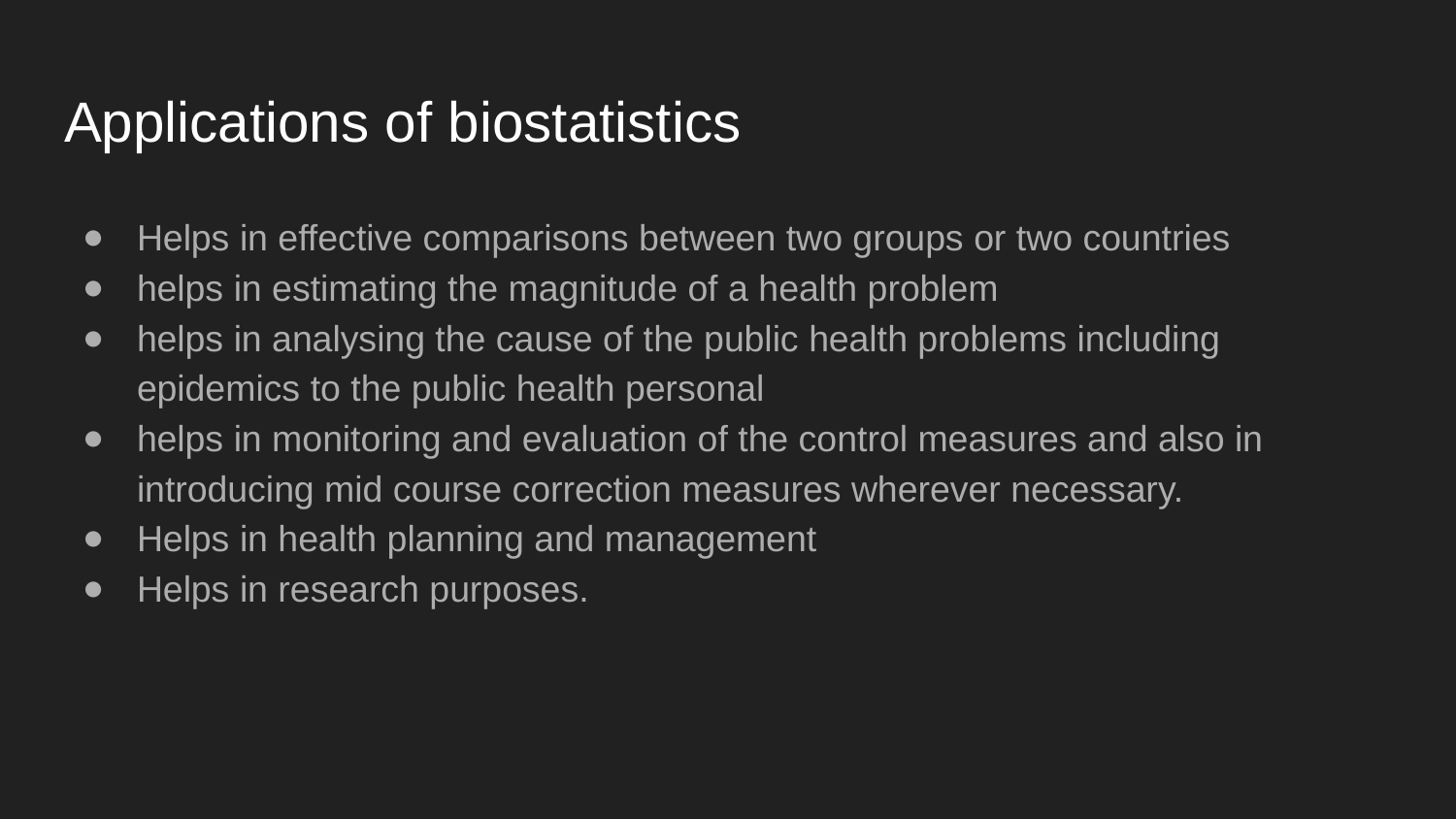

# Applications of biostatistics
Helps in effective comparisons between two groups or two countries
helps in estimating the magnitude of a health problem
helps in analysing the cause of the public health problems including epidemics to the public health personal
helps in monitoring and evaluation of the control measures and also in introducing mid course correction measures wherever necessary.
Helps in health planning and management
Helps in research purposes.